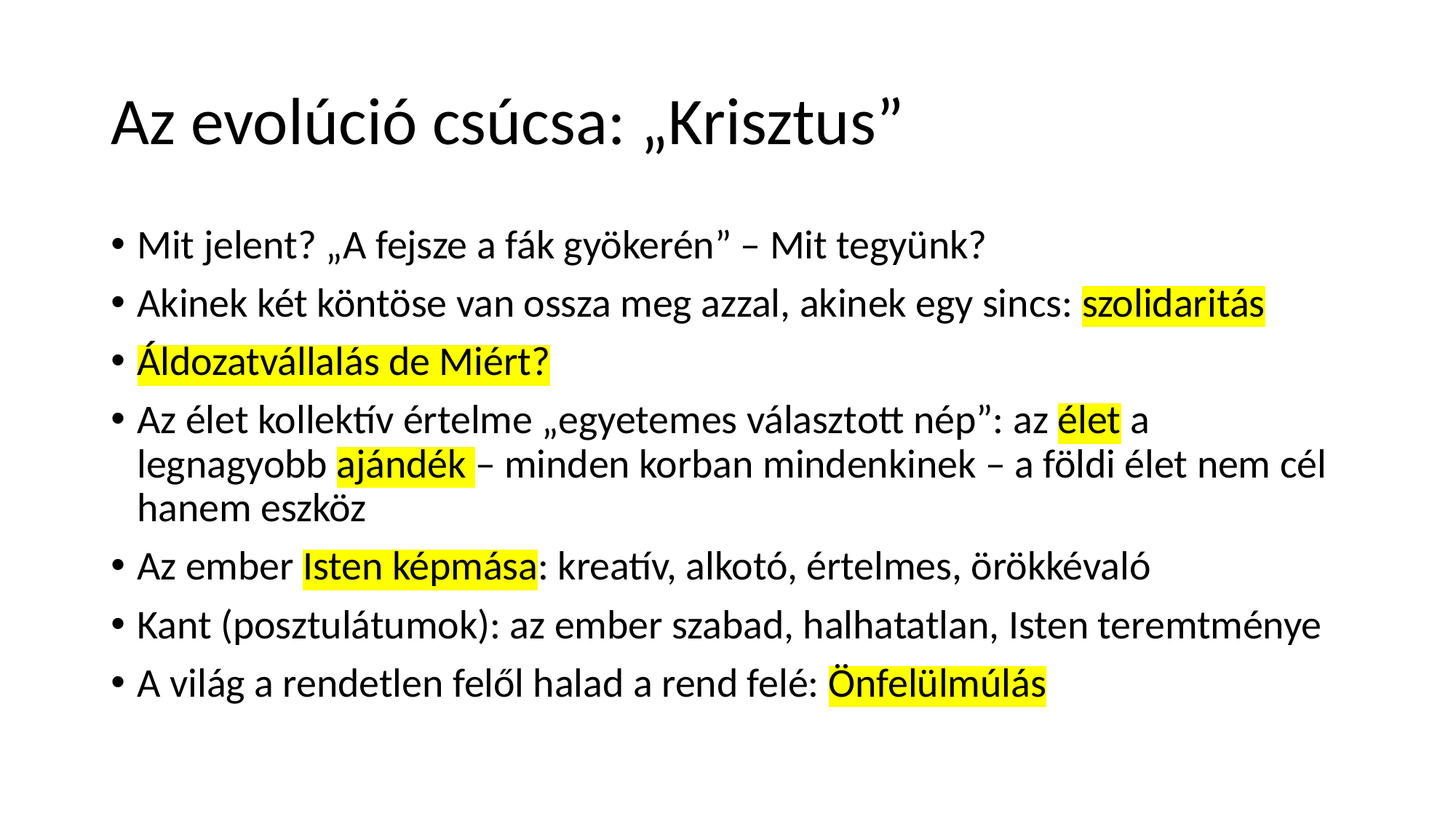

# Az evolúció csúcsa: „Krisztus”
Mit jelent? „A fejsze a fák gyökerén” – Mit tegyünk?
Akinek két köntöse van ossza meg azzal, akinek egy sincs: szolidaritás
Áldozatvállalás de Miért?
Az élet kollektív értelme „egyetemes választott nép”: az élet a legnagyobb ajándék – minden korban mindenkinek – a földi élet nem cél hanem eszköz
Az ember Isten képmása: kreatív, alkotó, értelmes, örökkévaló
Kant (posztulátumok): az ember szabad, halhatatlan, Isten teremtménye
A világ a rendetlen felől halad a rend felé: Önfelülmúlás